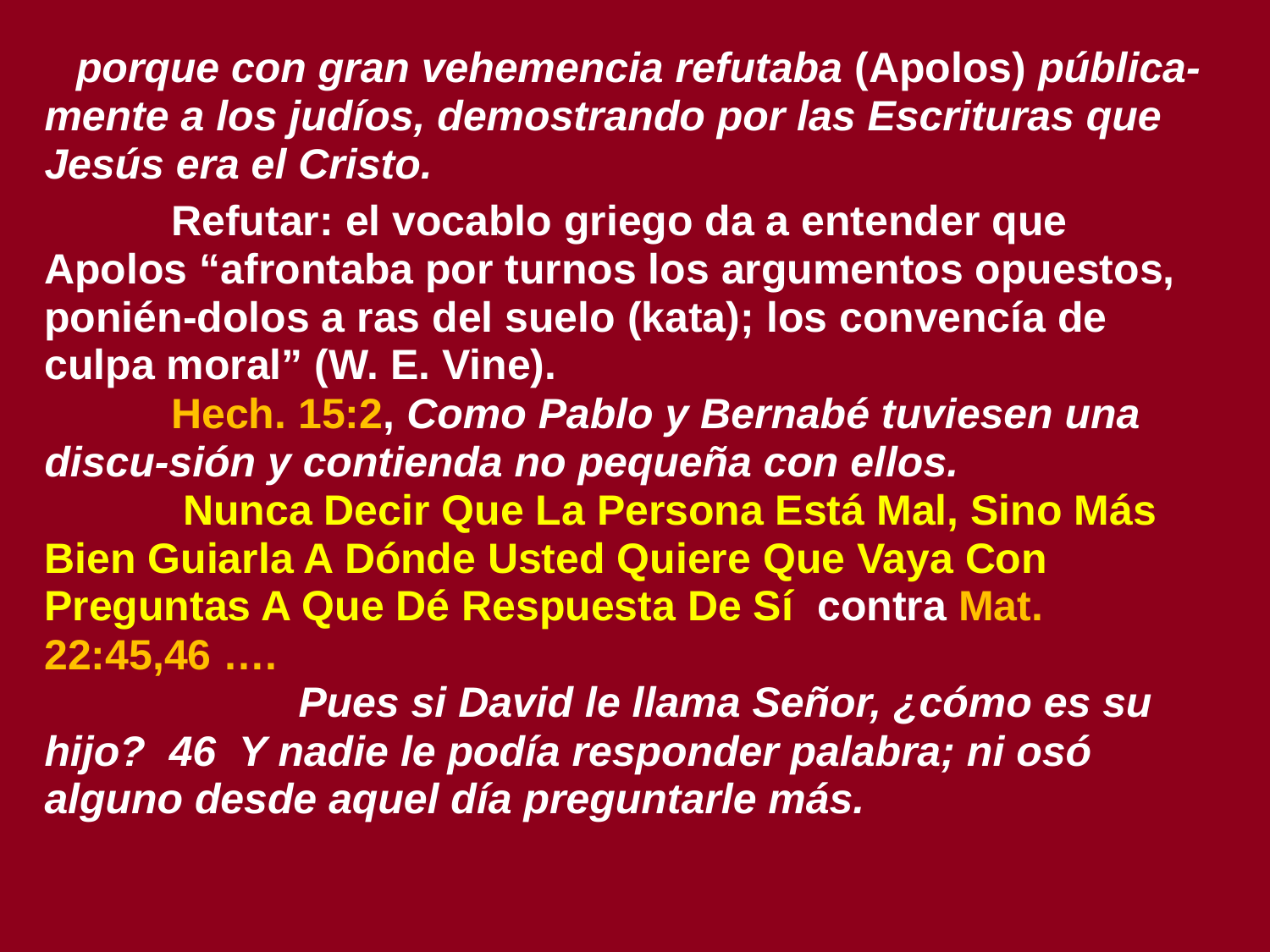

# porque con gran vehemencia refutaba (Apolos) pública-mente a los judíos, demostrando por las Escrituras que Jesús era el Cristo.
	Refutar: el vocablo griego da a entender que Apolos “afrontaba por turnos los argumentos opuestos, ponién-dolos a ras del suelo (kata); los convencía de culpa moral” (W. E. Vine).
	Hech. 15:2, Como Pablo y Bernabé tuviesen una discu-sión y contienda no pequeña con ellos.
	 Nunca Decir Que La Persona Está Mal, Sino Más Bien Guiarla A Dónde Usted Quiere Que Vaya Con Preguntas A Que Dé Respuesta De Sí  contra Mat. 22:45,46 ….
		Pues si David le llama Señor, ¿cómo es su hijo?  46  Y nadie le podía responder palabra; ni osó alguno desde aquel día preguntarle más.